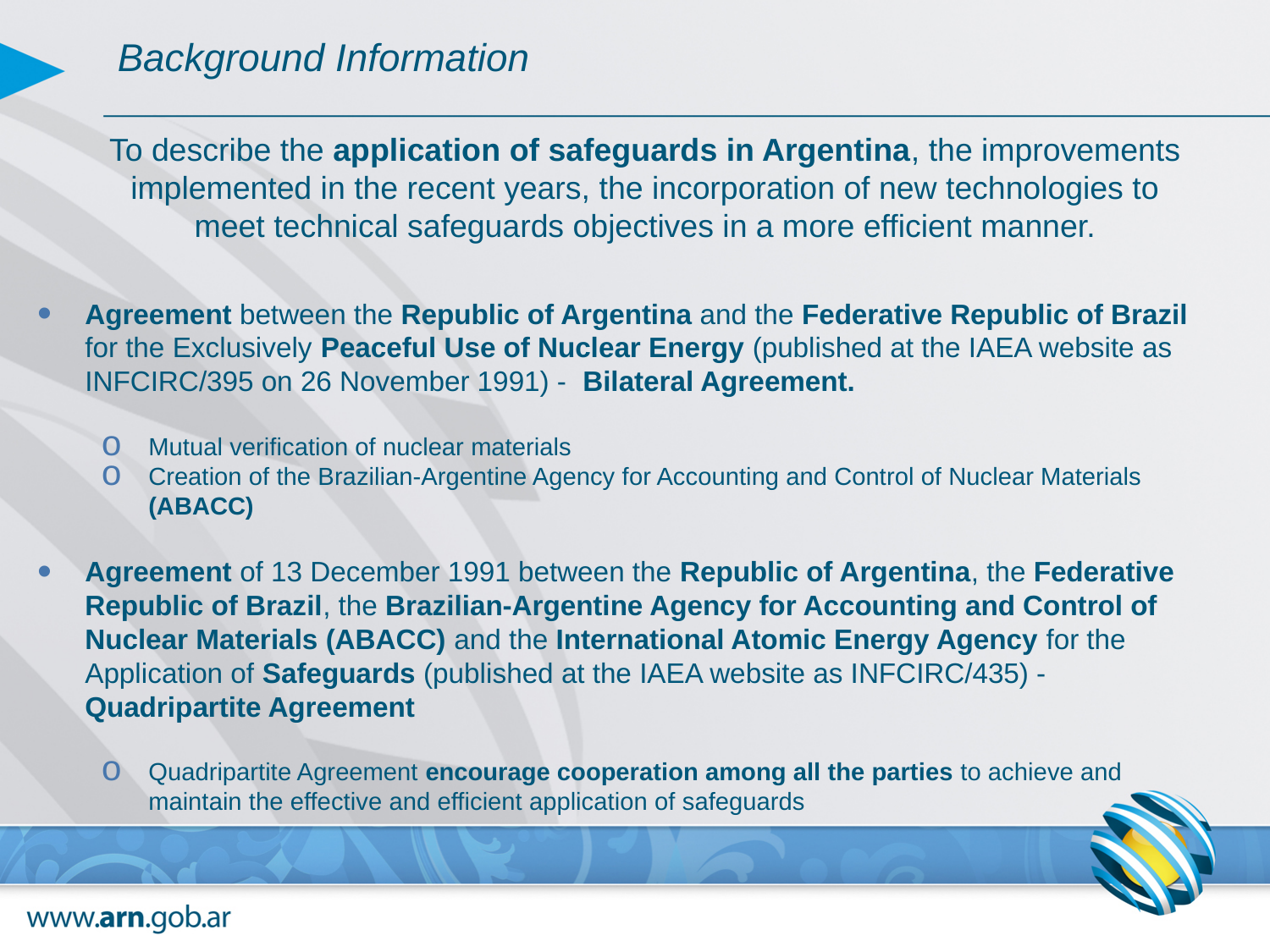

Background Information

To describe the application of safeguards in Argentina, the improvements implemented in the recent years, the incorporation of new technologies to meet technical safeguards objectives in a more efficient manner.
Agreement between the Republic of Argentina and the Federative Republic of Brazil for the Exclusively Peaceful Use of Nuclear Energy (published at the IAEA website as INFCIRC/395 on 26 November 1991) -  Bilateral Agreement.

Mutual verification of nuclear materials
Creation of the Brazilian-Argentine Agency for Accounting and Control of Nuclear Materials (ABACC)

Agreement of 13 December 1991 between the Republic of Argentina, the Federative Republic of Brazil, the Brazilian-Argentine Agency for Accounting and Control of Nuclear Materials (ABACC) and the International Atomic Energy Agency for the Application of Safeguards (published at the IAEA website as INFCIRC/435) - Quadripartite Agreement

Quadripartite Agreement encourage cooperation among all the parties to achieve and maintain the effective and efficient application of safeguards